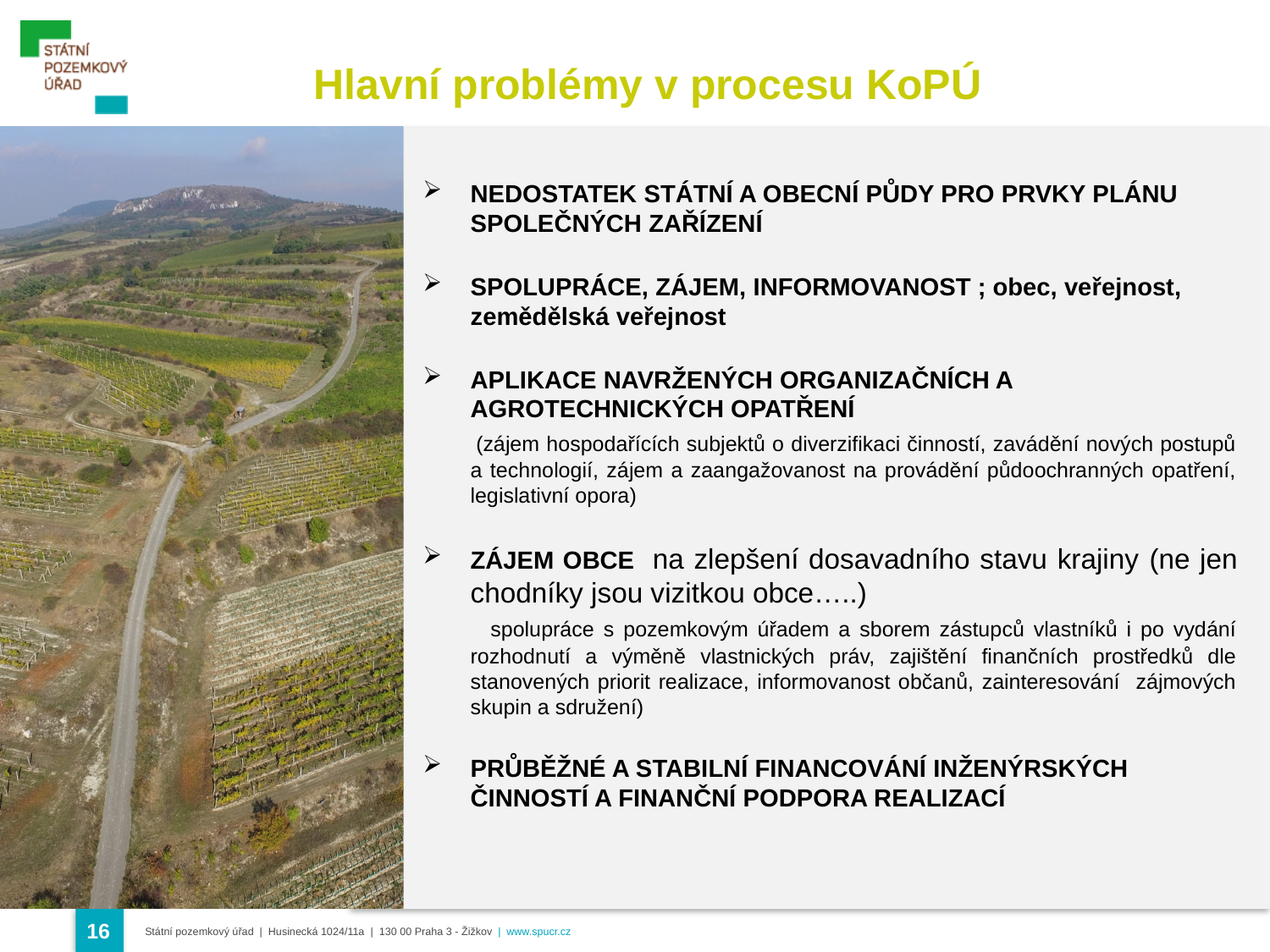

Hlavní problémy v procesu KoPÚ
NEDOSTATEK STÁTNÍ A OBECNÍ PŮDY PRO PRVKY PLÁNU SPOLEČNÝCH ZAŘÍZENÍ

SPOLUPRÁCE, ZÁJEM, INFORMOVANOST ; obec, veřejnost, zemědělská veřejnost

APLIKACE NAVRŽENÝCH ORGANIZAČNÍCH A AGROTECHNICKÝCH OPATŘENÍ
      (zájem hospodařících subjektů o diverzifikaci činností, zavádění nových postupů a technologií, zájem a zaangažovanost na provádění půdoochranných opatření, legislativní opora)

ZÁJEM OBCE  na zlepšení dosavadního stavu krajiny (ne jen chodníky jsou vizitkou obce…..)
      spolupráce s pozemkovým úřadem a sborem zástupců vlastníků i po vydání rozhodnutí a výměně vlastnických práv, zajištění finančních prostředků dle stanovených priorit realizace, informovanost občanů, zainteresování  zájmových skupin a sdružení)

PRŮBĚŽNÉ A STABILNÍ FINANCOVÁNÍ INŽENÝRSKÝCH ČINNOSTÍ A FINANČNÍ PODPORA REALIZACÍ